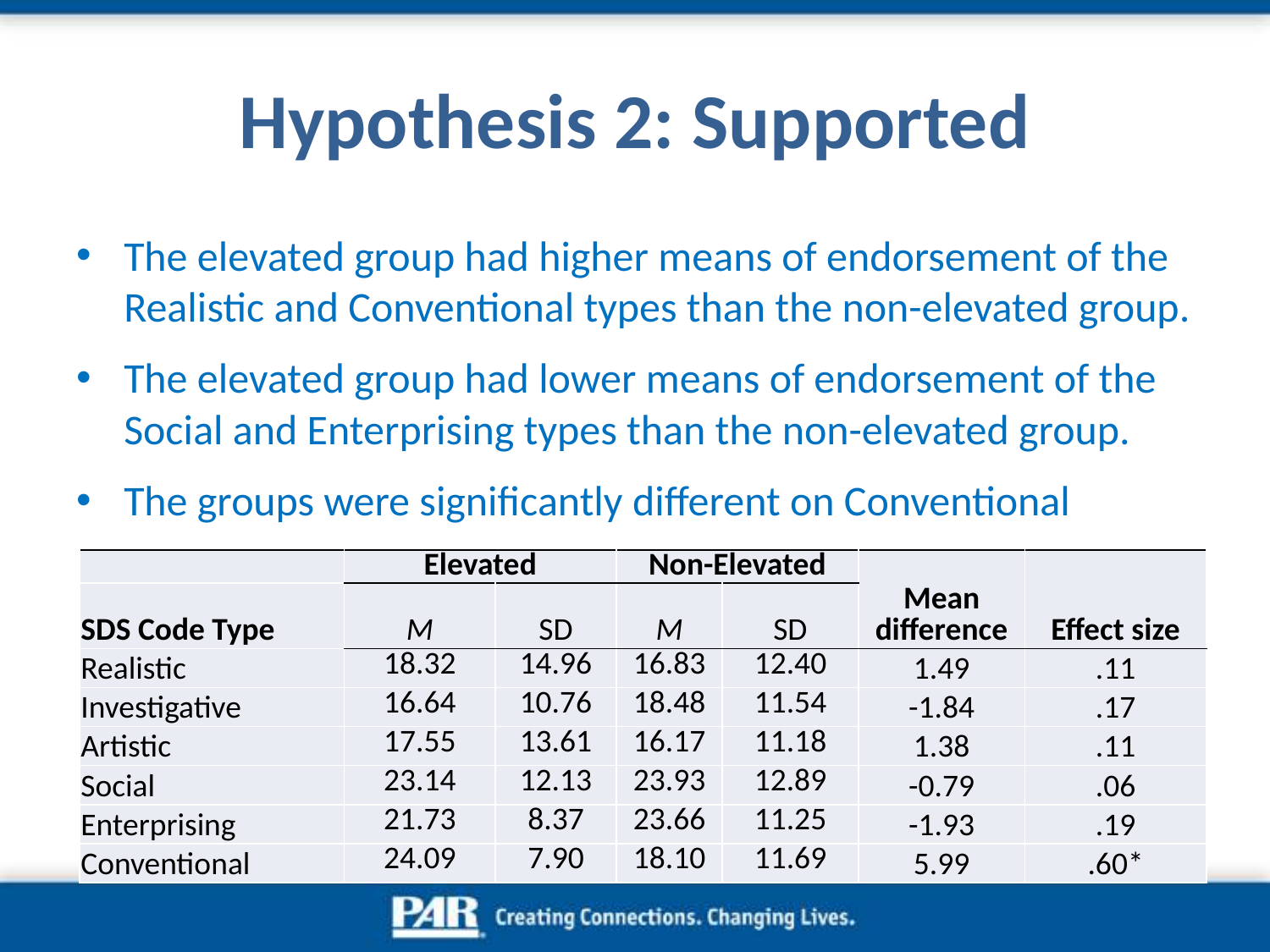

# Hypothesis 2: Supported
The elevated group had higher means of endorsement of the Realistic and Conventional types than the non-elevated group.
The elevated group had lower means of endorsement of the Social and Enterprising types than the non-elevated group.
The groups were significantly different on Conventional
|  | Elevated |  | Non-Elevated |  | Mean difference | Effect size |
| --- | --- | --- | --- | --- | --- | --- |
| SDS Code Type | M | SD | M | SD |  |  |
| Realistic | 18.32 | 14.96 | 16.83 | 12.40 | 1.49 | .11 |
| Investigative | 16.64 | 10.76 | 18.48 | 11.54 | -1.84 | .17 |
| Artistic | 17.55 | 13.61 | 16.17 | 11.18 | 1.38 | .11 |
| Social | 23.14 | 12.13 | 23.93 | 12.89 | -0.79 | .06 |
| Enterprising | 21.73 | 8.37 | 23.66 | 11.25 | -1.93 | .19 |
| Conventional | 24.09 | 7.90 | 18.10 | 11.69 | 5.99 | .60\* |